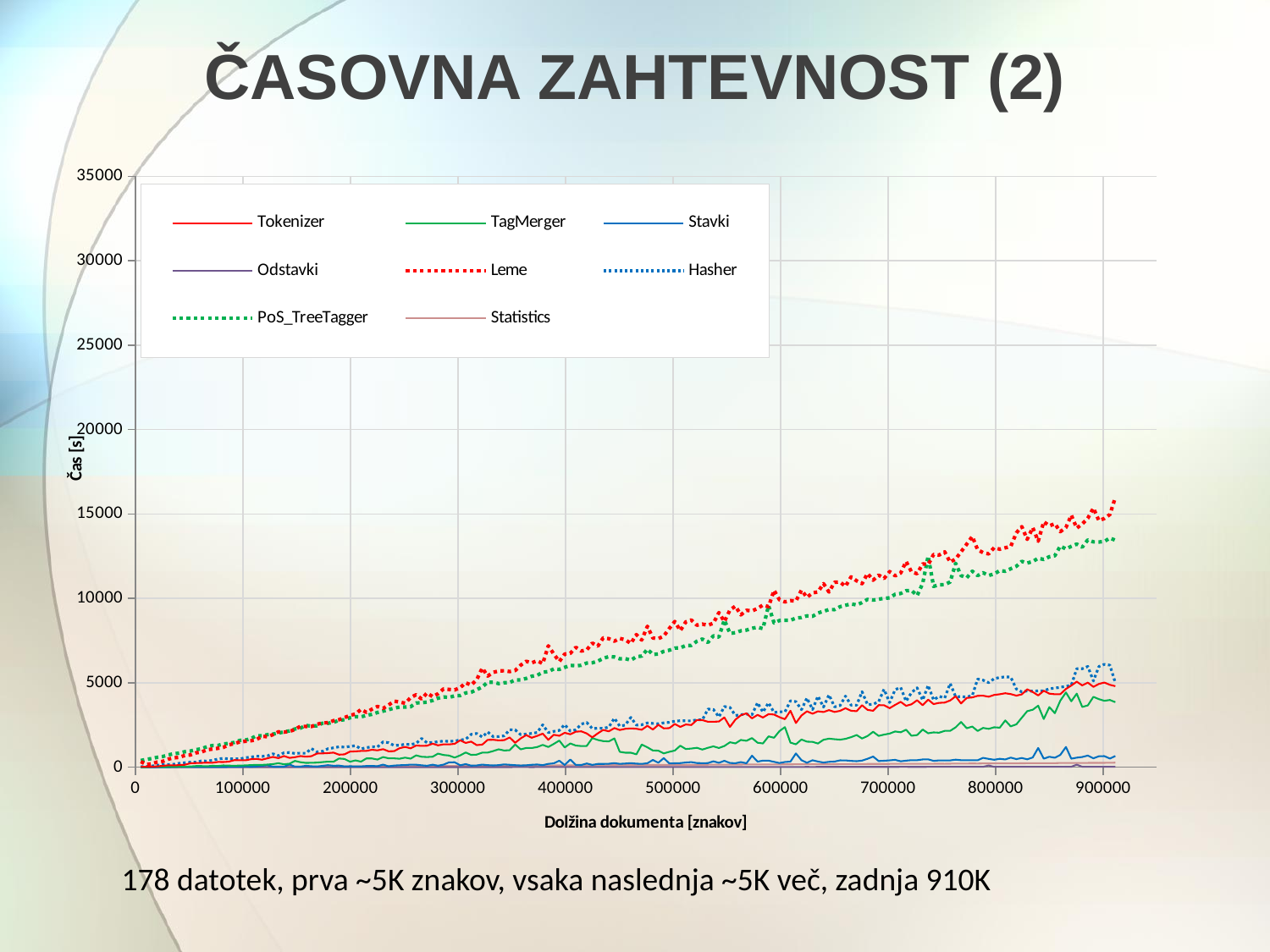

# Časovna zahtevnost (2)

### Chart

| Category | Tokenizer | TagMerger | Stavki | Odstavki | Leme | Hasher | PoS_TreeTagger | Statistics |
|---|---|---|---|---|---|---|---|---|
178 datotek, prva ~5K znakov, vsaka naslednja ~5K več, zadnja 910K